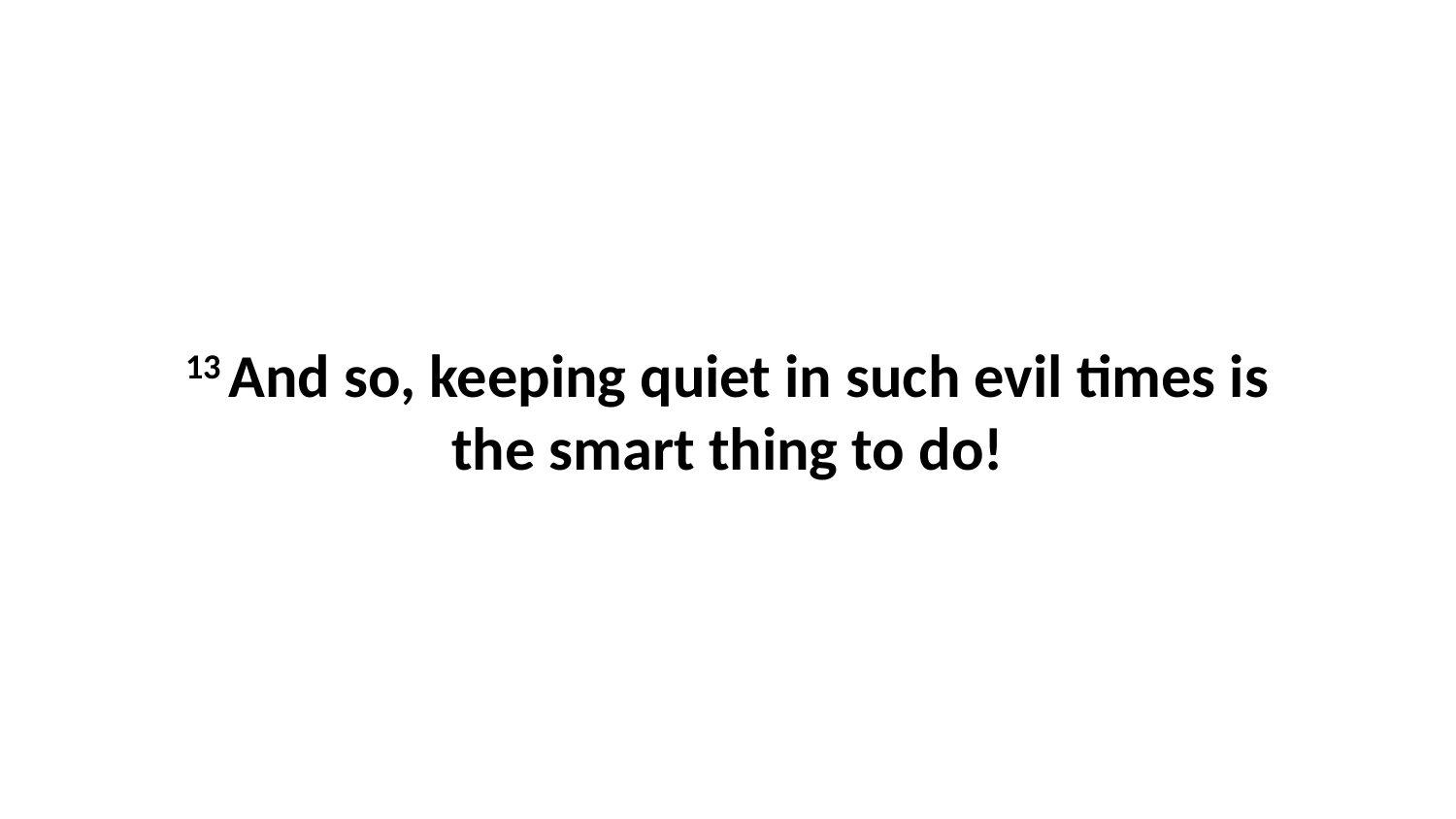

13 And so, keeping quiet in such evil times is the smart thing to do!